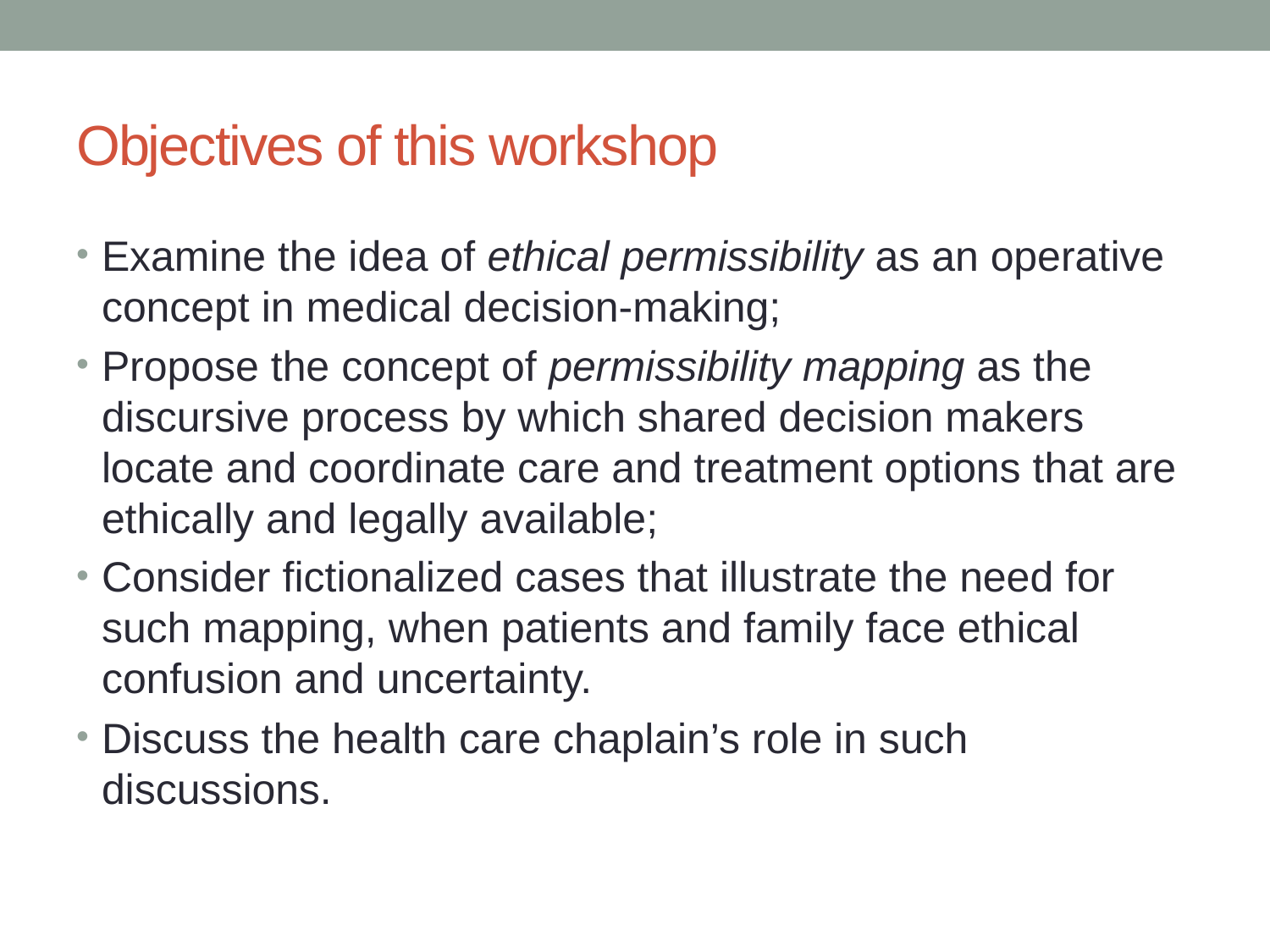

# Objectives of this workshop
Examine the idea of ethical permissibility as an operative concept in medical decision-making;
Propose the concept of permissibility mapping as the discursive process by which shared decision makers locate and coordinate care and treatment options that are ethically and legally available;
Consider fictionalized cases that illustrate the need for such mapping, when patients and family face ethical confusion and uncertainty.
Discuss the health care chaplain’s role in such discussions.